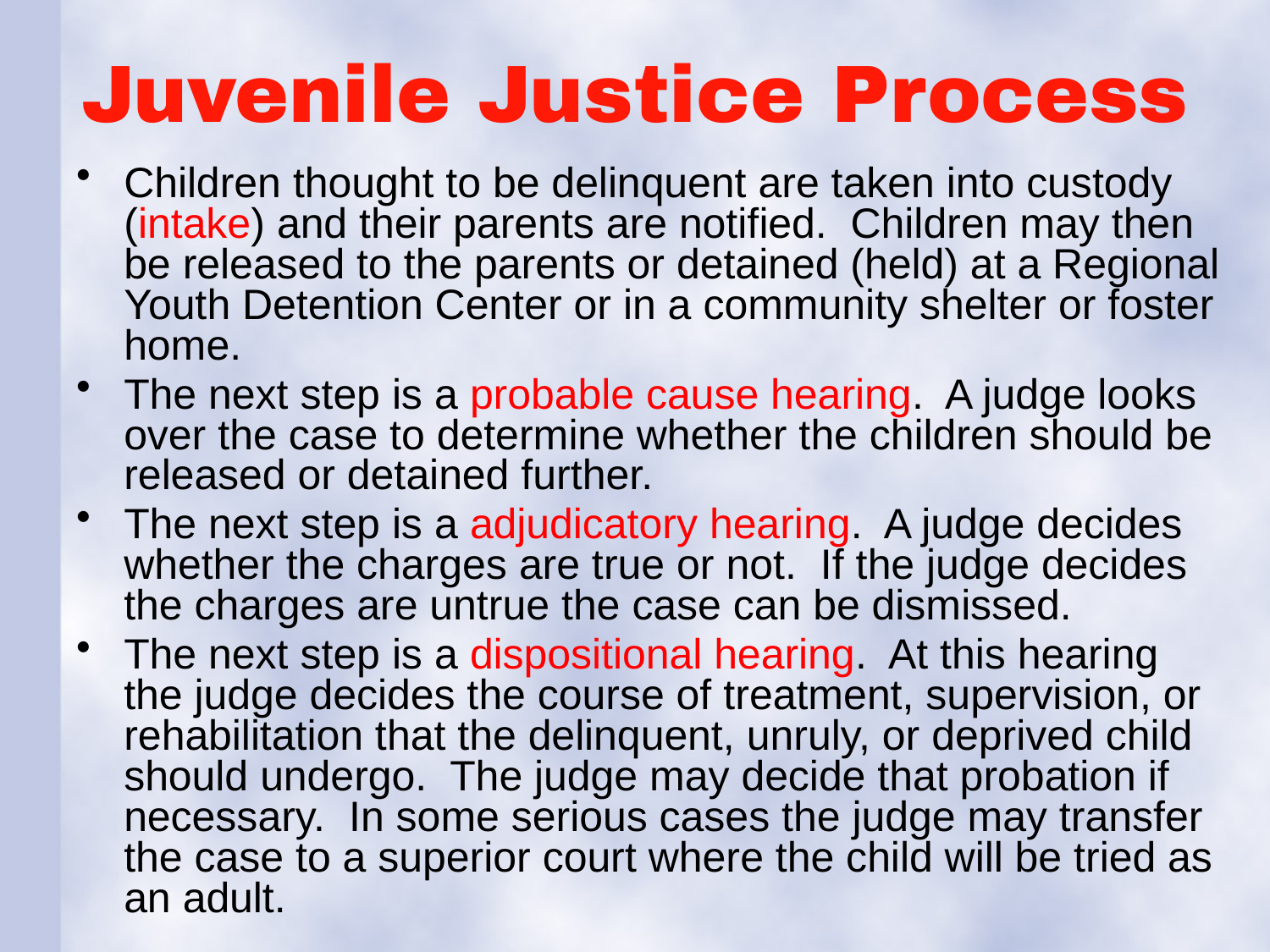

# Juvenile Justice Process
Children thought to be delinquent are taken into custody (intake) and their parents are notified.  Children may then be released to the parents or detained (held) at a Regional Youth Detention Center or in a community shelter or foster home.
The next step is a probable cause hearing.  A judge looks over the case to determine whether the children should be released or detained further.
The next step is a adjudicatory hearing.  A judge decides whether the charges are true or not.  If the judge decides the charges are untrue the case can be dismissed.
The next step is a dispositional hearing.  At this hearing the judge decides the course of treatment, supervision, or rehabilitation that the delinquent, unruly, or deprived child should undergo.  The judge may decide that probation if necessary.  In some serious cases the judge may transfer the case to a superior court where the child will be tried as an adult.